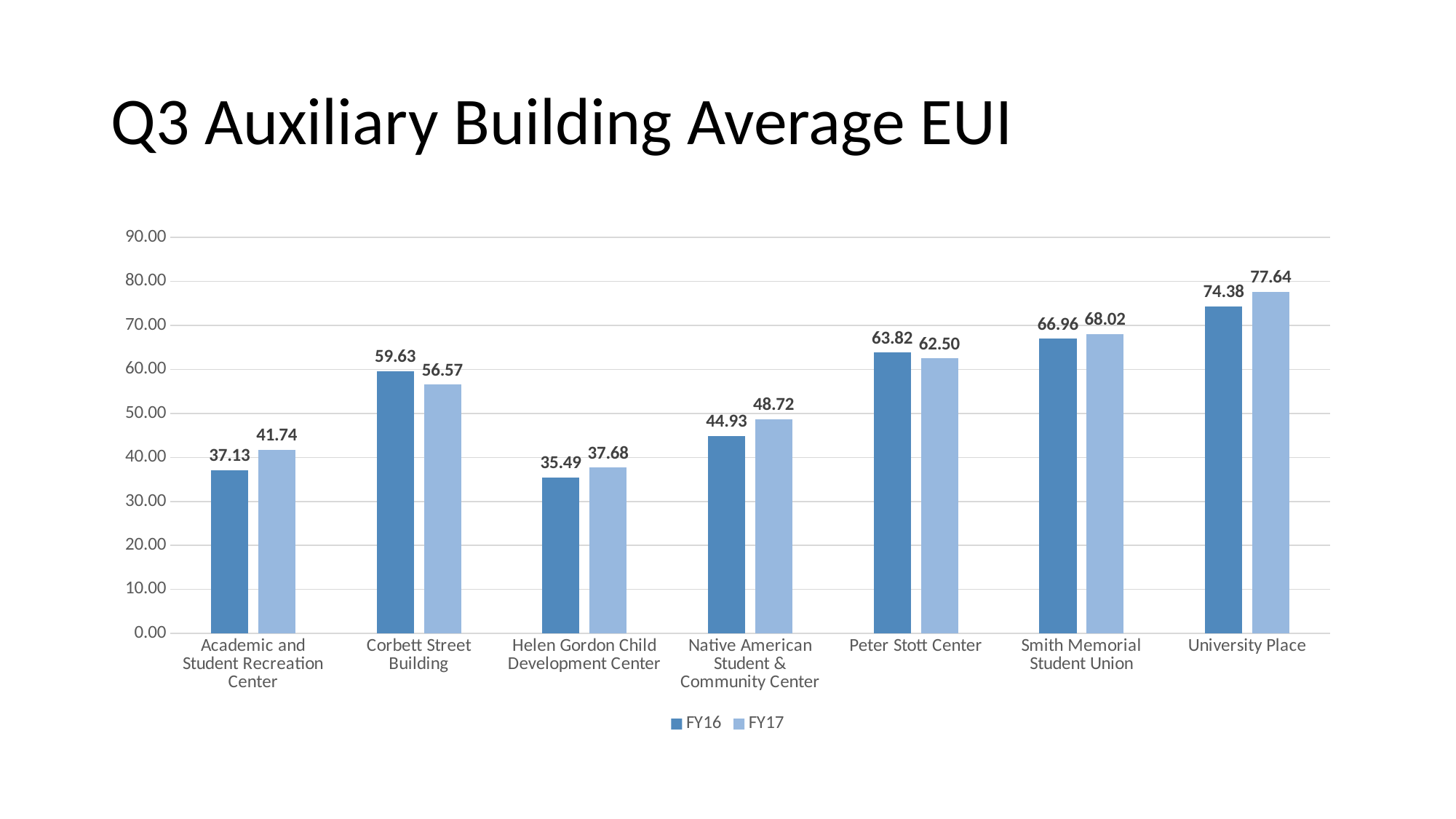

# Q3 Auxiliary Building Average EUI

### Chart

| Category | FY16 | FY17 |
|---|---|---|
| Academic and Student Recreation Center | 37.13456784 | 41.74130233 |
| Corbett Street Building | 59.63424806 | 56.57180847 |
| Helen Gordon Child Development Center | 35.49316278 | 37.68389123 |
| Native American Student & Community Center | 44.93414129 | 48.71688423 |
| Peter Stott Center | 63.82080147 | 62.5020788 |
| Smith Memorial Student Union | 66.95743224 | 68.02228338 |
| University Place | 74.3779888 | 77.64121262 |